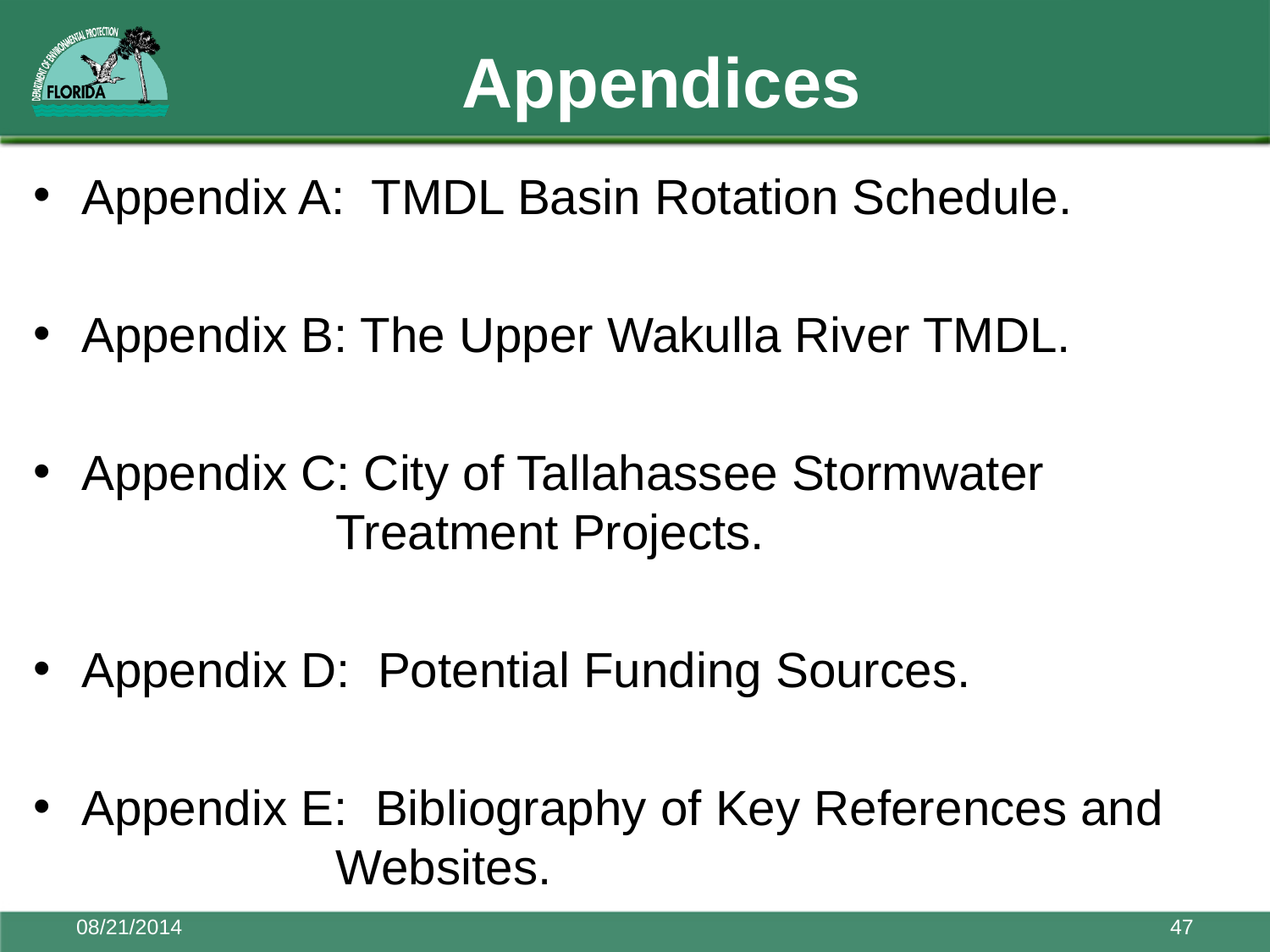

# Appendices
Appendix A:  TMDL Basin Rotation Schedule.

Appendix B: The Upper Wakulla River TMDL.

Appendix C: City of Tallahassee Stormwater 				Treatment Projects.

Appendix D:  Potential Funding Sources.

Appendix E:  Bibliography of Key References and 			Websites.
08/21/2014
47